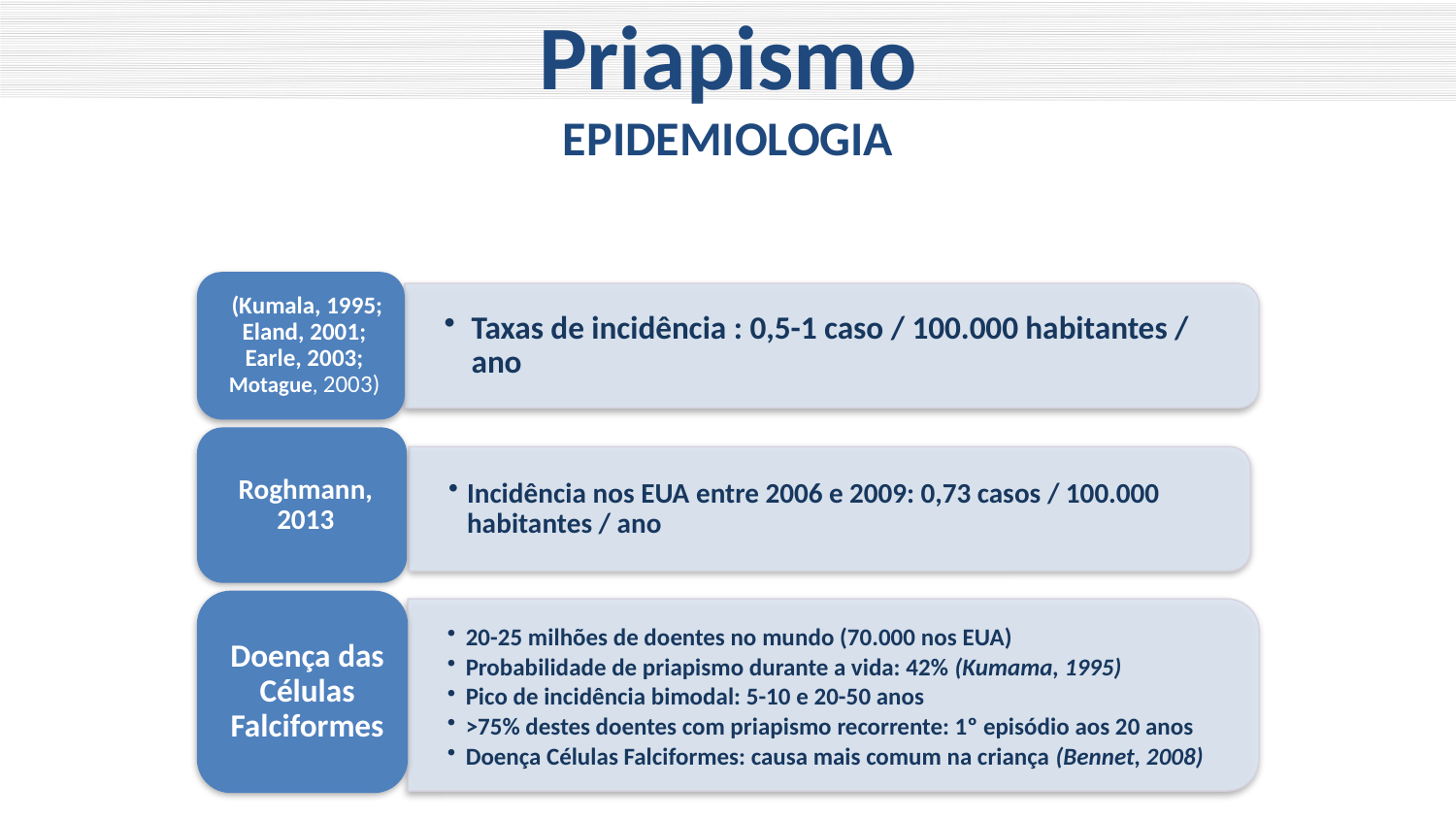

Priapismo
EPIDEMIOLOGIA
Taxas de incidência : 0,5-1 caso / 100.000 habitantes / ano
 (Kumala, 1995; Eland, 2001; Earle, 2003; Motague, 2003)
Incidência nos EUA entre 2006 e 2009: 0,73 casos / 100.000 habitantes / ano
Roghmann, 2013

20-25 milhões de doentes no mundo (70.000 nos EUA)
Probabilidade de priapismo durante a vida: 42% (Kumama, 1995)
Pico de incidência bimodal: 5-10 e 20-50 anos
>75% destes doentes com priapismo recorrente: 1º episódio aos 20 anos
Doença Células Falciformes: causa mais comum na criança (Bennet, 2008)

Doença das Células Falciformes